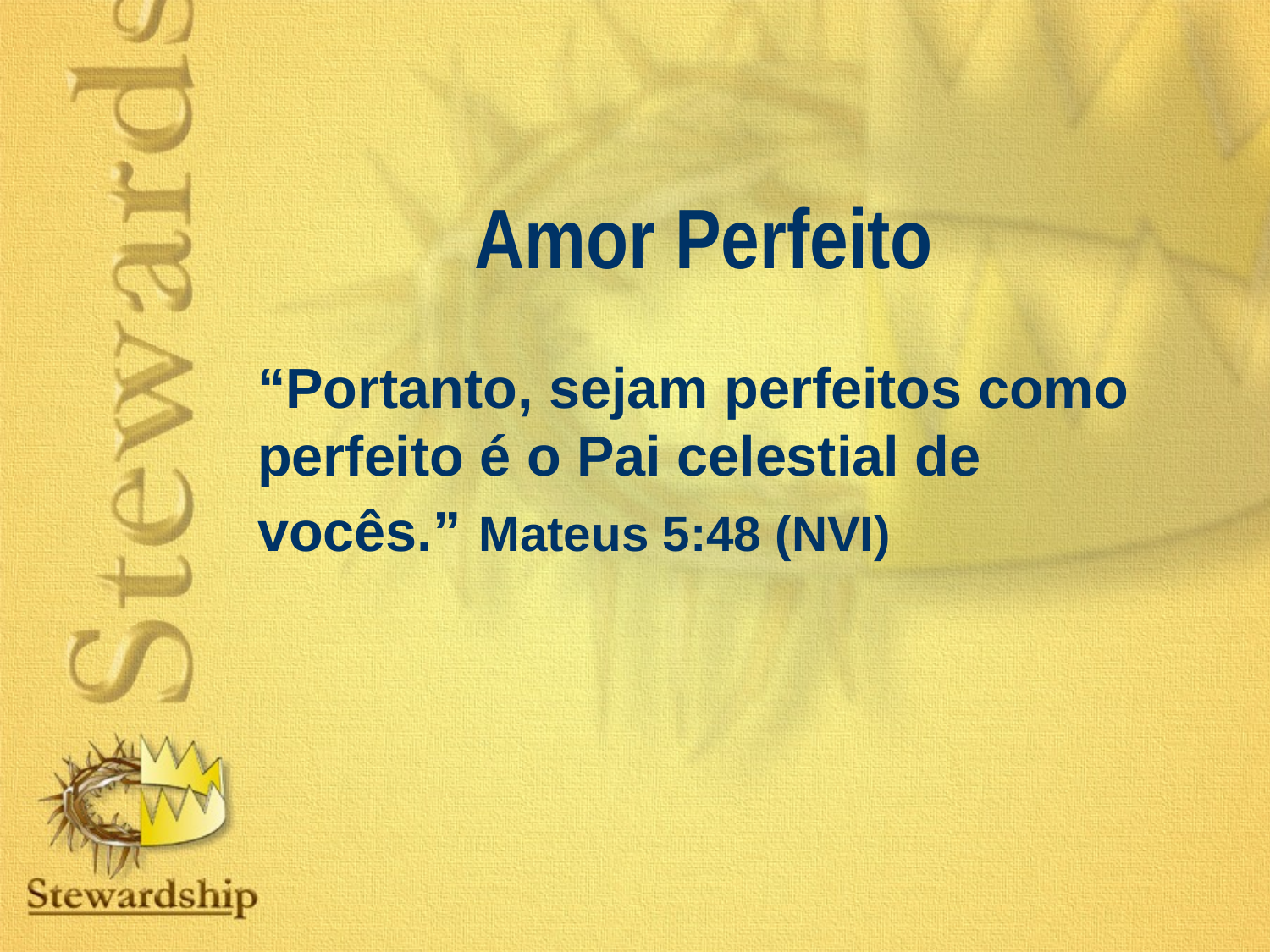

Amor Perfeito
“Portanto, sejam perfeitos como perfeito é o Pai celestial de vocês.” Mateus 5:48 (NVI)